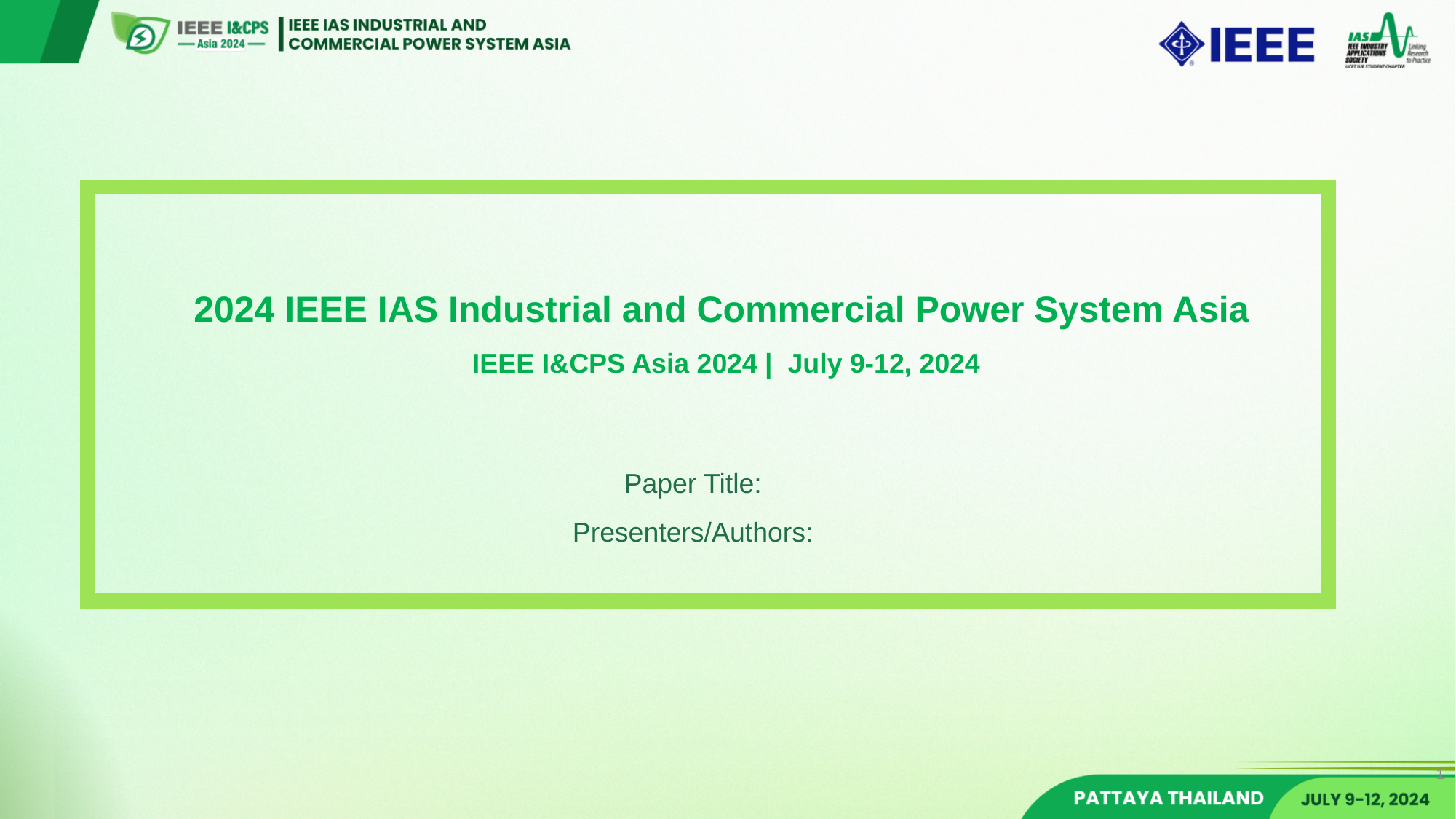

2024 IEEE IAS Industrial and Commercial Power System Asia
IEEE I&CPS Asia 2024 |  July 9-12, 2024
Paper Title:
Presenters/Authors:
1